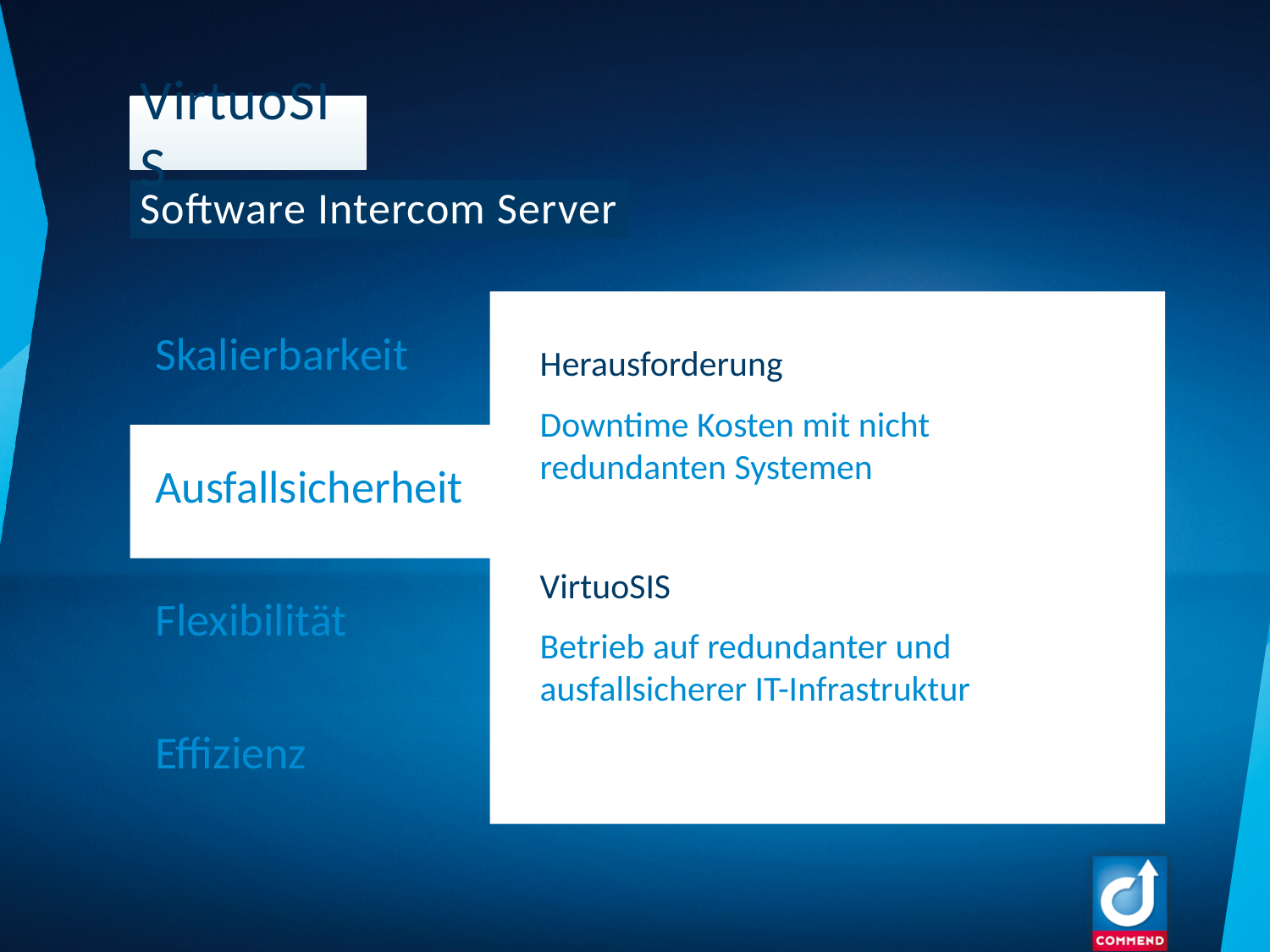

# VirtuoSIS
Software Intercom Server
Herausforderung
Downtime Kosten mit nicht redundanten Systemen

VirtuoSIS
Betrieb auf redundanter und ausfallsicherer IT-Infrastruktur
Skalierbarkeit
Ausfallsicherheit
Flexibilität
Effizienz